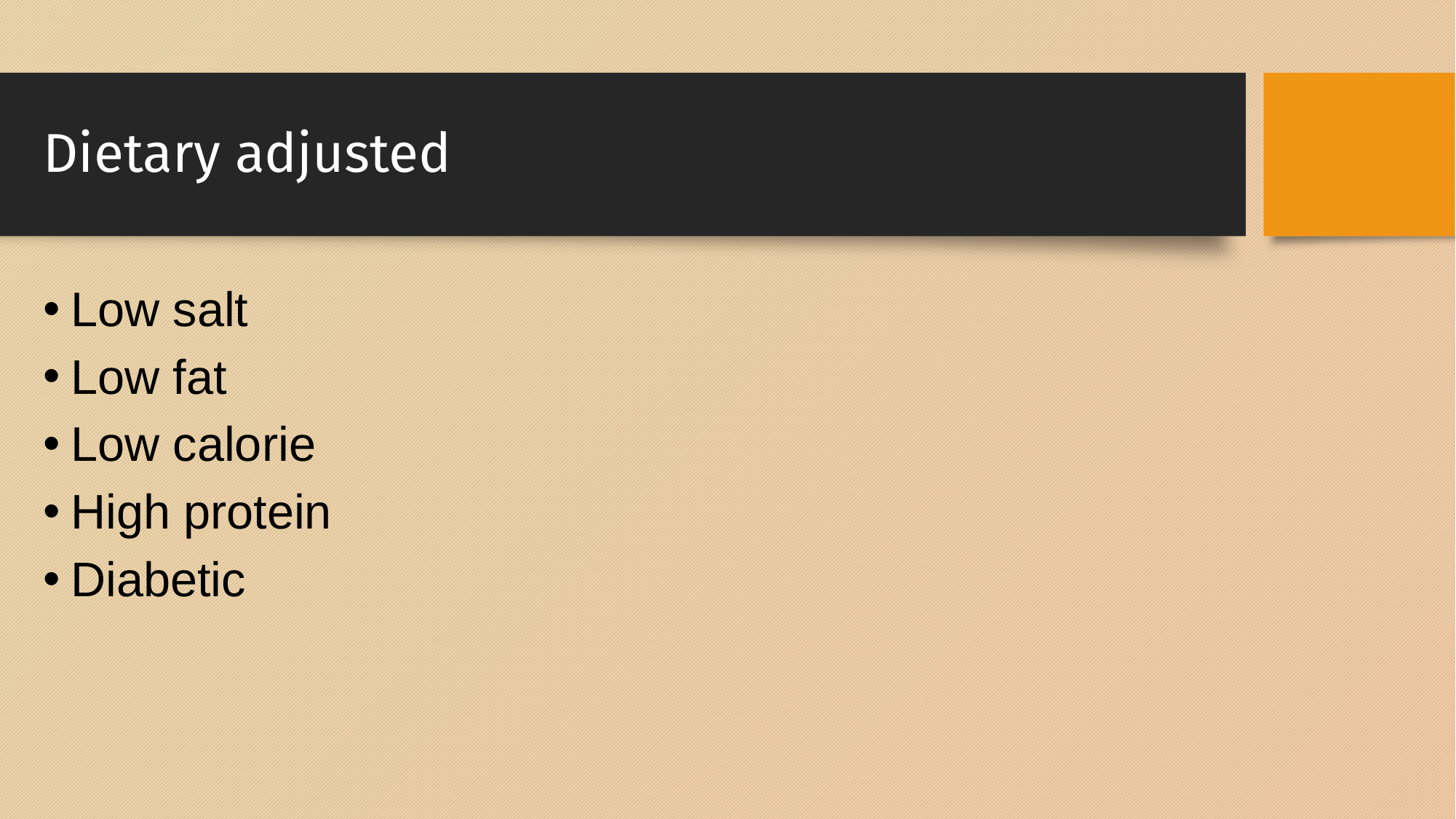

# Dietary adjusted
Low salt
Low fat
Low calorie
High protein
Diabetic